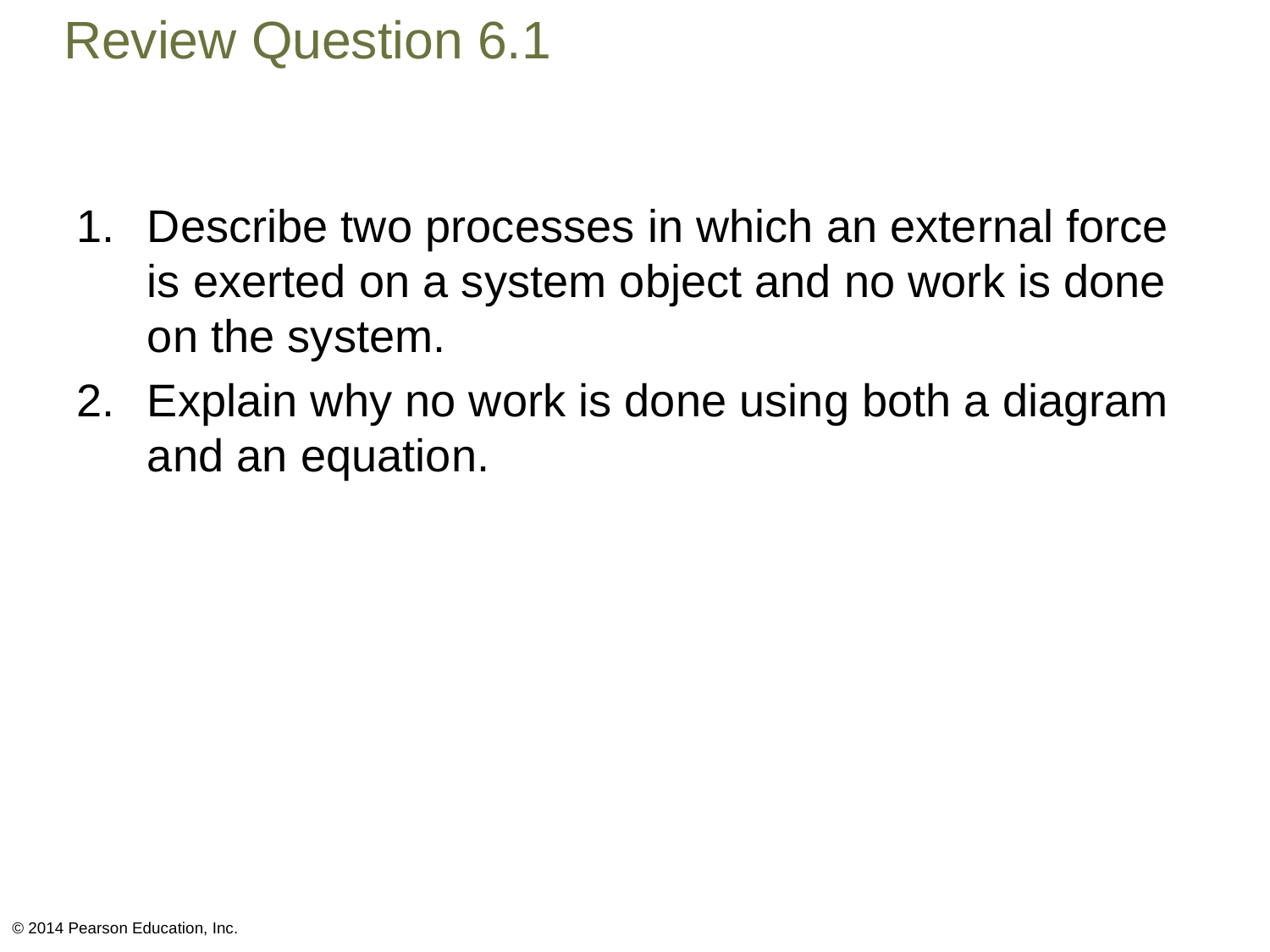

# Review Question 6.1
Describe two processes in which an external force is exerted on a system object and no work is done on the system.
Explain why no work is done using both a diagram and an equation.
© 2014 Pearson Education, Inc.